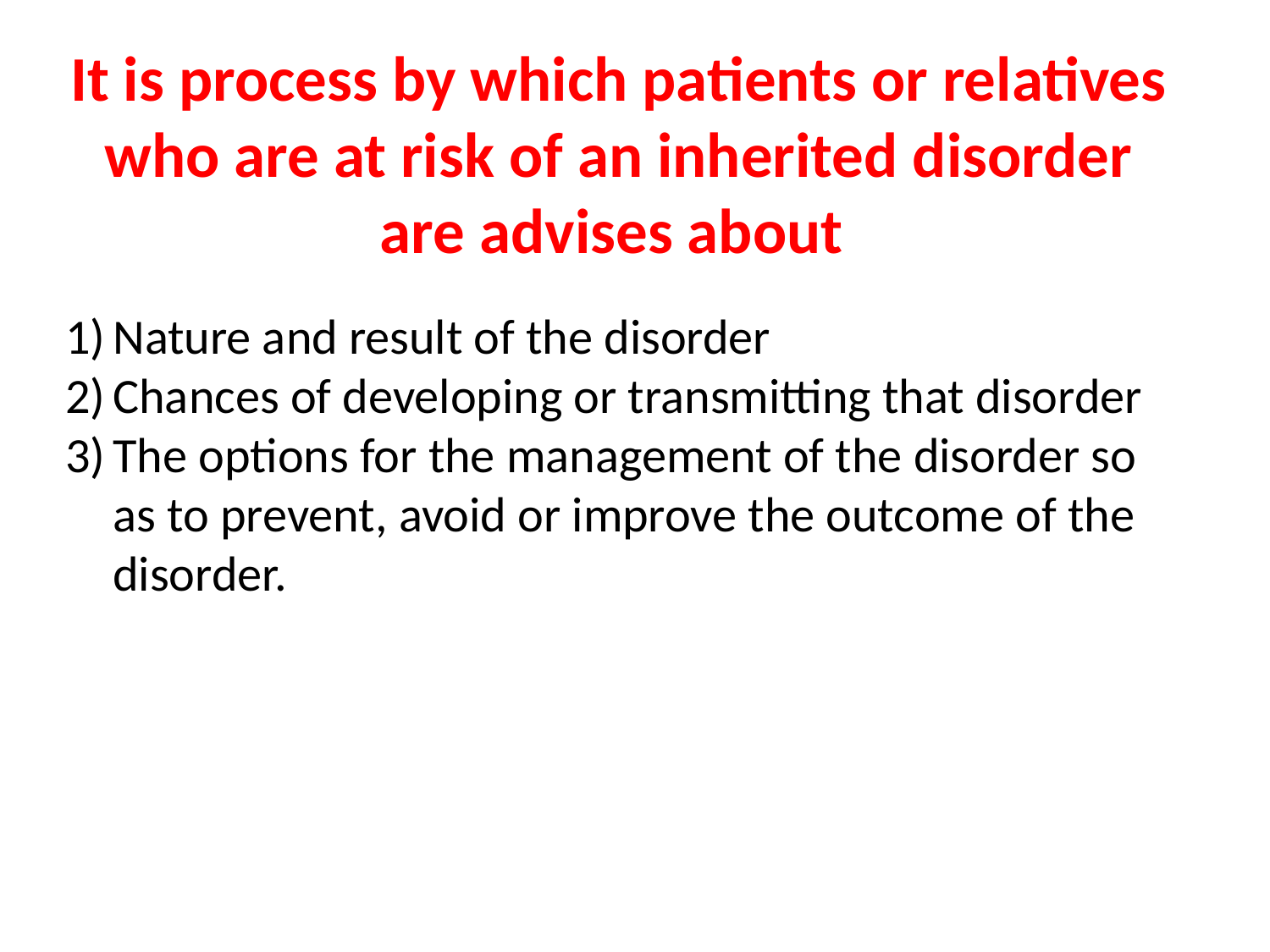

It is process by which patients or relatives who are at risk of an inherited disorder are advises about

Nature and result of the disorder
Chances of developing or transmitting that disorder
The options for the management of the disorder so as to prevent, avoid or improve the outcome of the disorder.